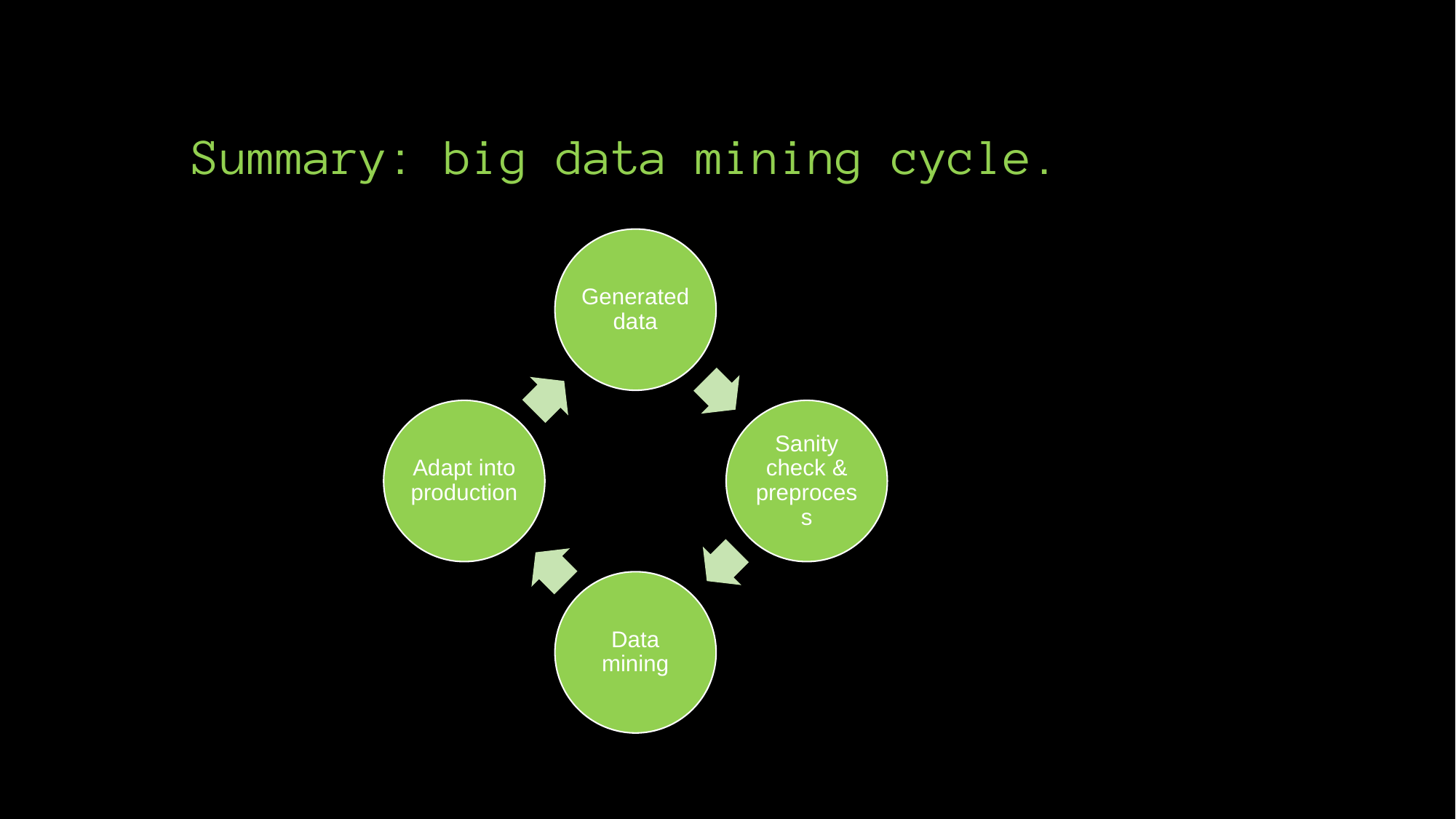

# Summary: big data mining cycle.
Generated data

Sanity check & preprocess

Data mining

Adapt into production